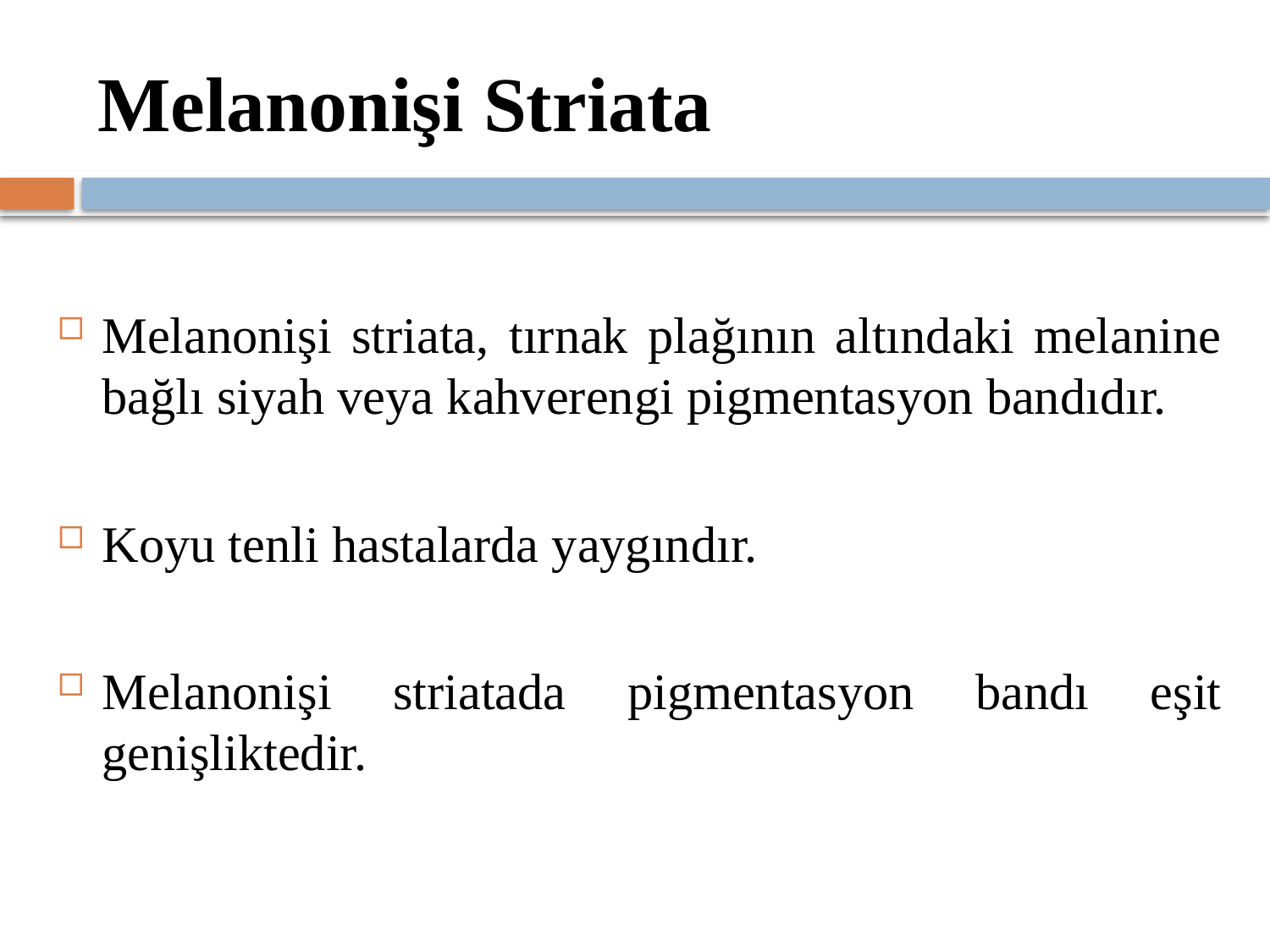

# Melanonişi Striata

Melanonişi striata, tırnak plağının altındaki melanine bağlı siyah veya kahverengi pigmentasyon bandıdır.

Koyu tenli hastalarda yaygındır.

Melanonişi striatada pigmentasyon bandı eşit genişliktedir.